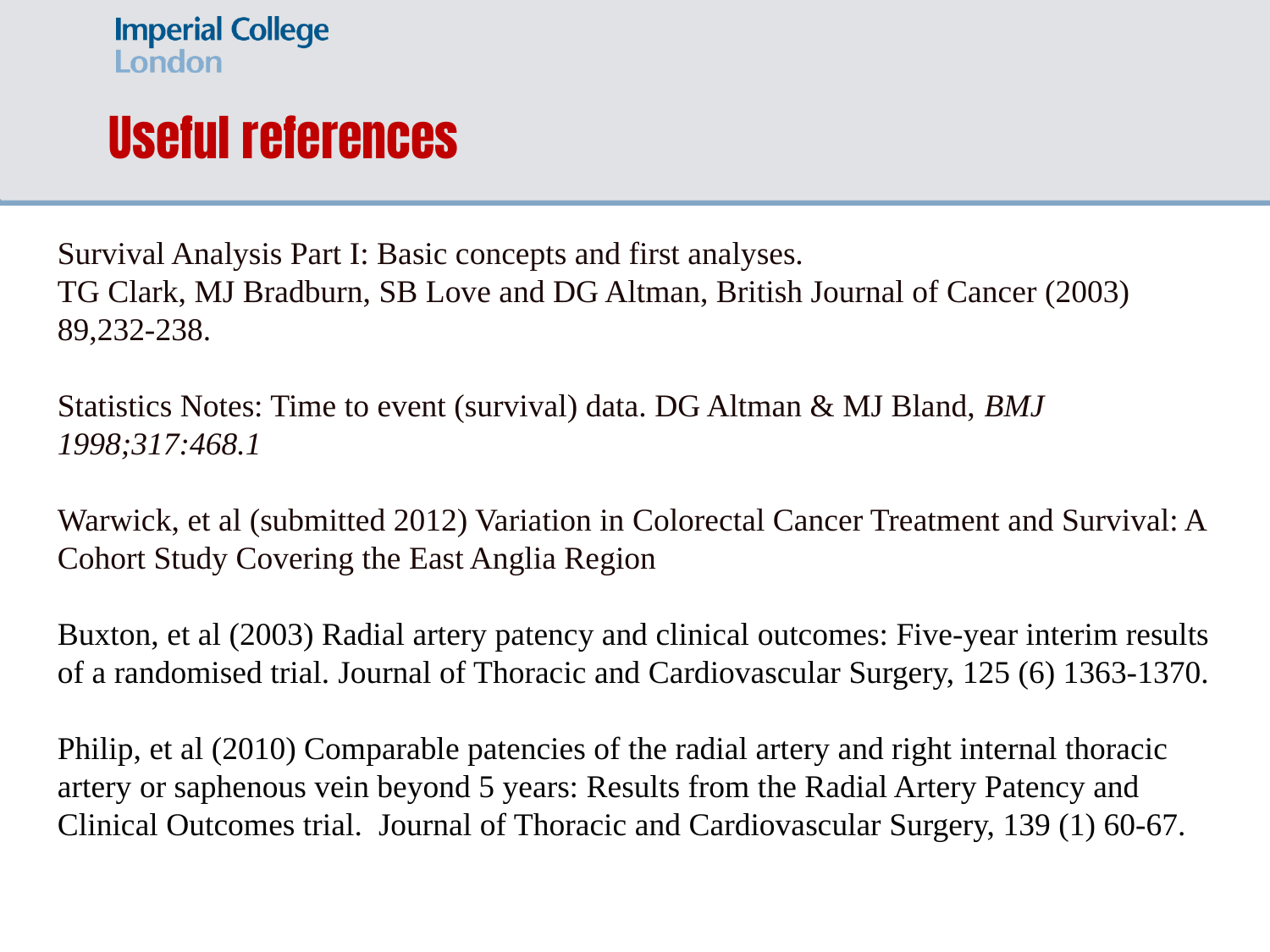

# Useful references
Survival Analysis Part I: Basic concepts and first analyses.
TG Clark, MJ Bradburn, SB Love and DG Altman, British Journal of Cancer (2003) 89,232-238.

Statistics Notes: Time to event (survival) data. DG Altman & MJ Bland, BMJ 1998;317:468.1

Warwick, et al (submitted 2012) Variation in Colorectal Cancer Treatment and Survival: A Cohort Study Covering the East Anglia Region

Buxton, et al (2003) Radial artery patency and clinical outcomes: Five-year interim results of a randomised trial. Journal of Thoracic and Cardiovascular Surgery, 125 (6) 1363-1370.

Philip, et al (2010) Comparable patencies of the radial artery and right internal thoracic artery or saphenous vein beyond 5 years: Results from the Radial Artery Patency and Clinical Outcomes trial.  Journal of Thoracic and Cardiovascular Surgery, 139 (1) 60-67.